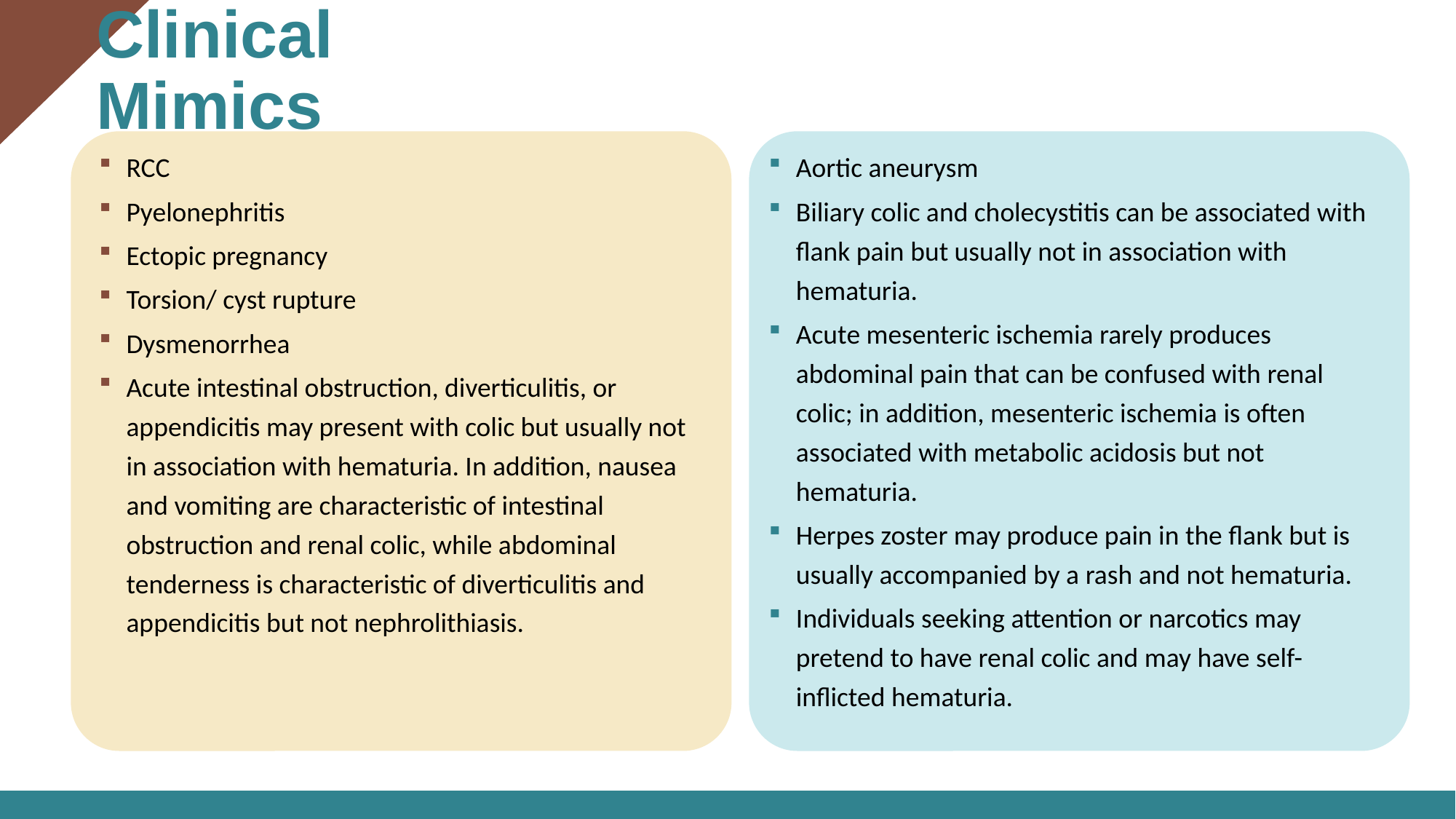

Clinical Mimics

Aortic aneurysm
Biliary colic and cholecystitis can be associated with flank pain but usually not in association with hematuria.
Acute mesenteric ischemia rarely produces abdominal pain that can be confused with renal colic; in addition, mesenteric ischemia is often associated with metabolic acidosis but not hematuria.
Herpes zoster may produce pain in the flank but is usually accompanied by a rash and not hematuria.
Individuals seeking attention or narcotics may pretend to have renal colic and may have self-inflicted hematuria.
RCC
Pyelonephritis
Ectopic pregnancy
Torsion/ cyst rupture
Dysmenorrhea
Acute intestinal obstruction, diverticulitis, or appendicitis may present with colic but usually not in association with hematuria. In addition, nausea and vomiting are characteristic of intestinal obstruction and renal colic, while abdominal tenderness is characteristic of diverticulitis and appendicitis but not nephrolithiasis.